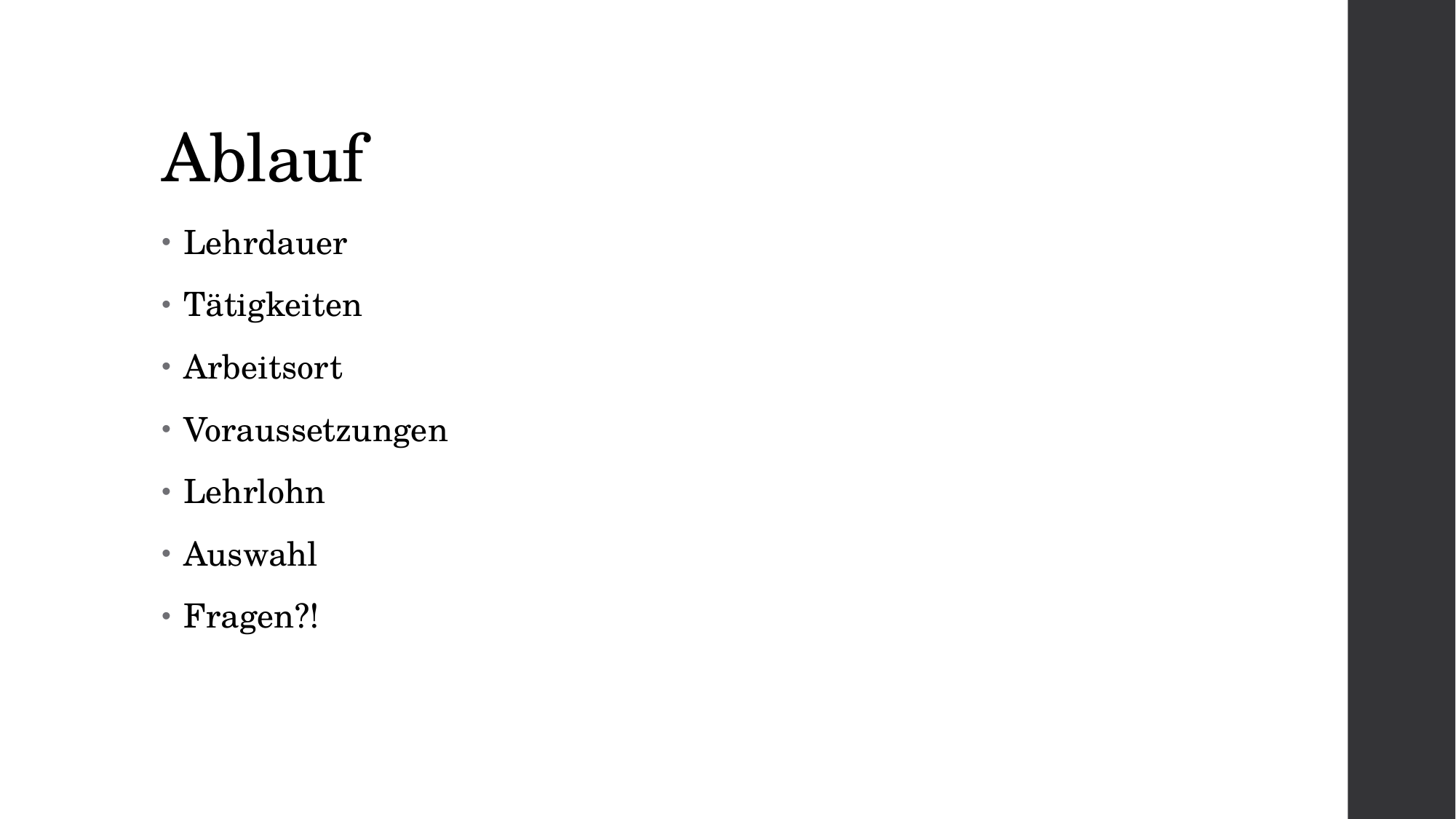

# Ablauf
Lehrdauer
Tätigkeiten
Arbeitsort
Voraussetzungen
Lehrlohn
Auswahl
Fragen?!